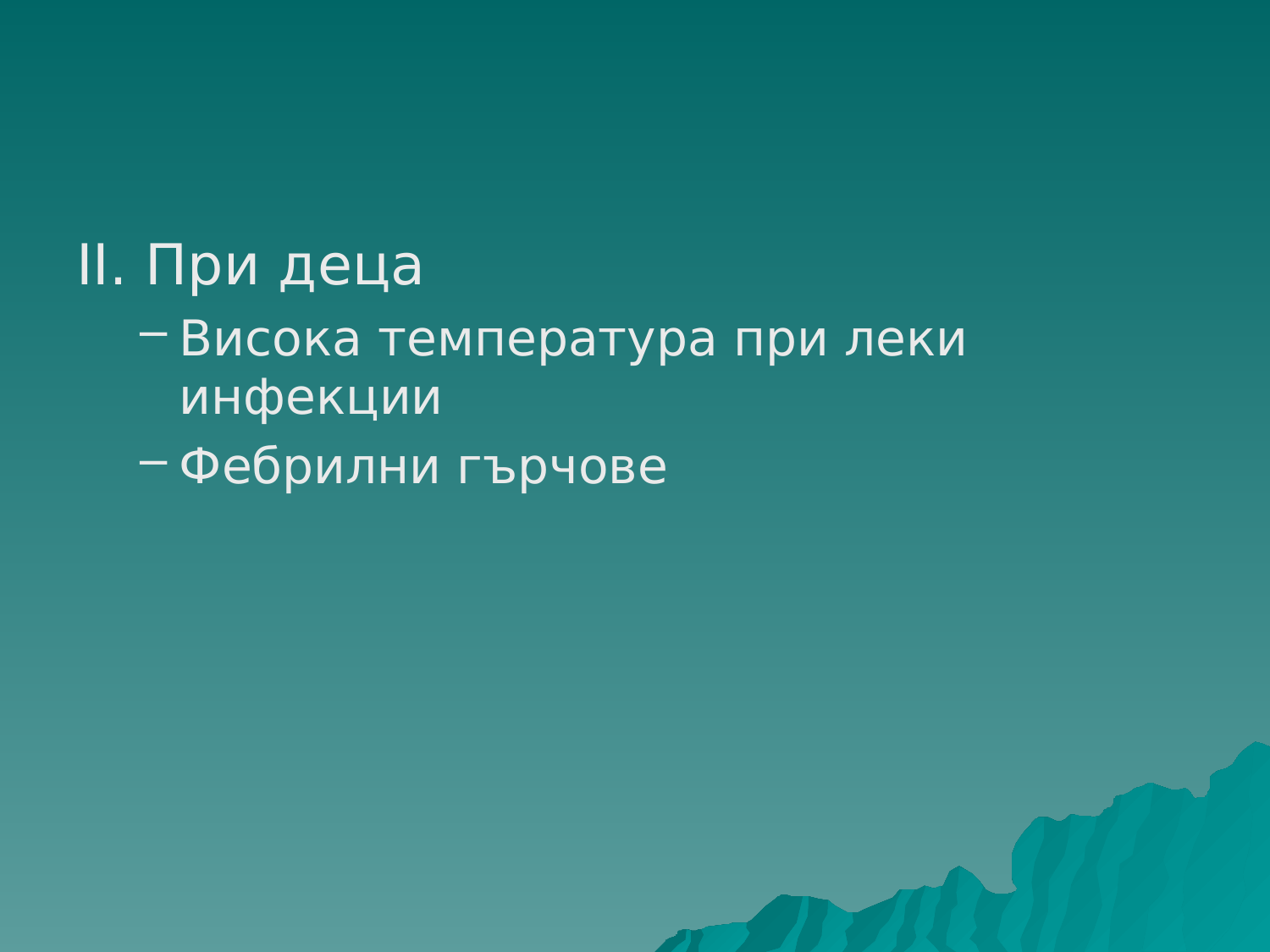

#
ІІ. При деца
Висока температура при леки инфекции
Фебрилни гърчове